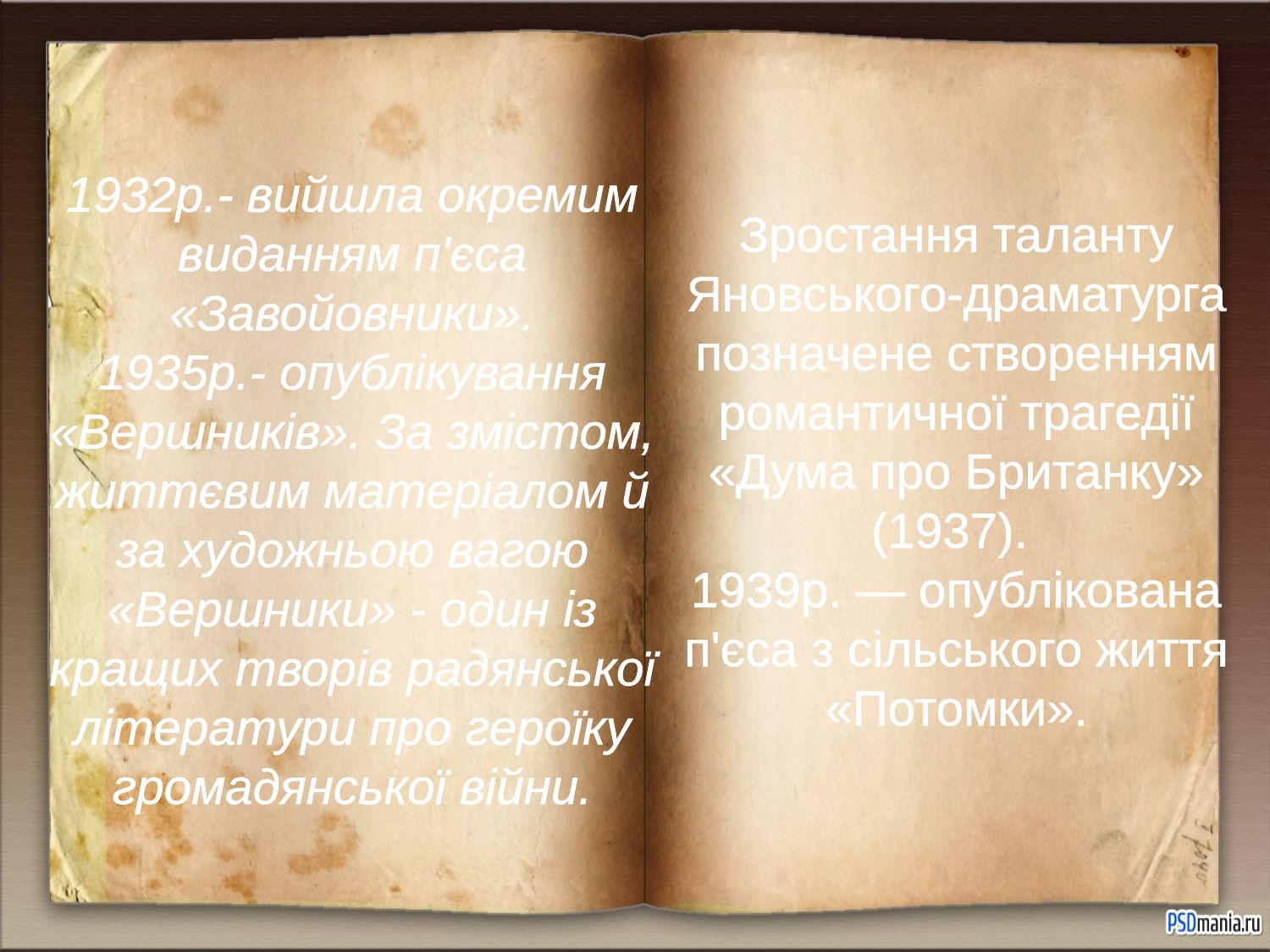

1932p.- вийшла окремим виданням п'єса «Завойовники».
1935р.- опублікування «Вершників». За змістом, життєвим матеріалом й за художньою вагою «Вершники» - один із кращих творів радянської літератури про героїку громадянської війни.
Зростання таланту Яновського-драматурга позначене створенням романтичної трагедії «Дума про Британку» (1937).
1939p. — опублікована п'єса з сільського життя «Потомки».